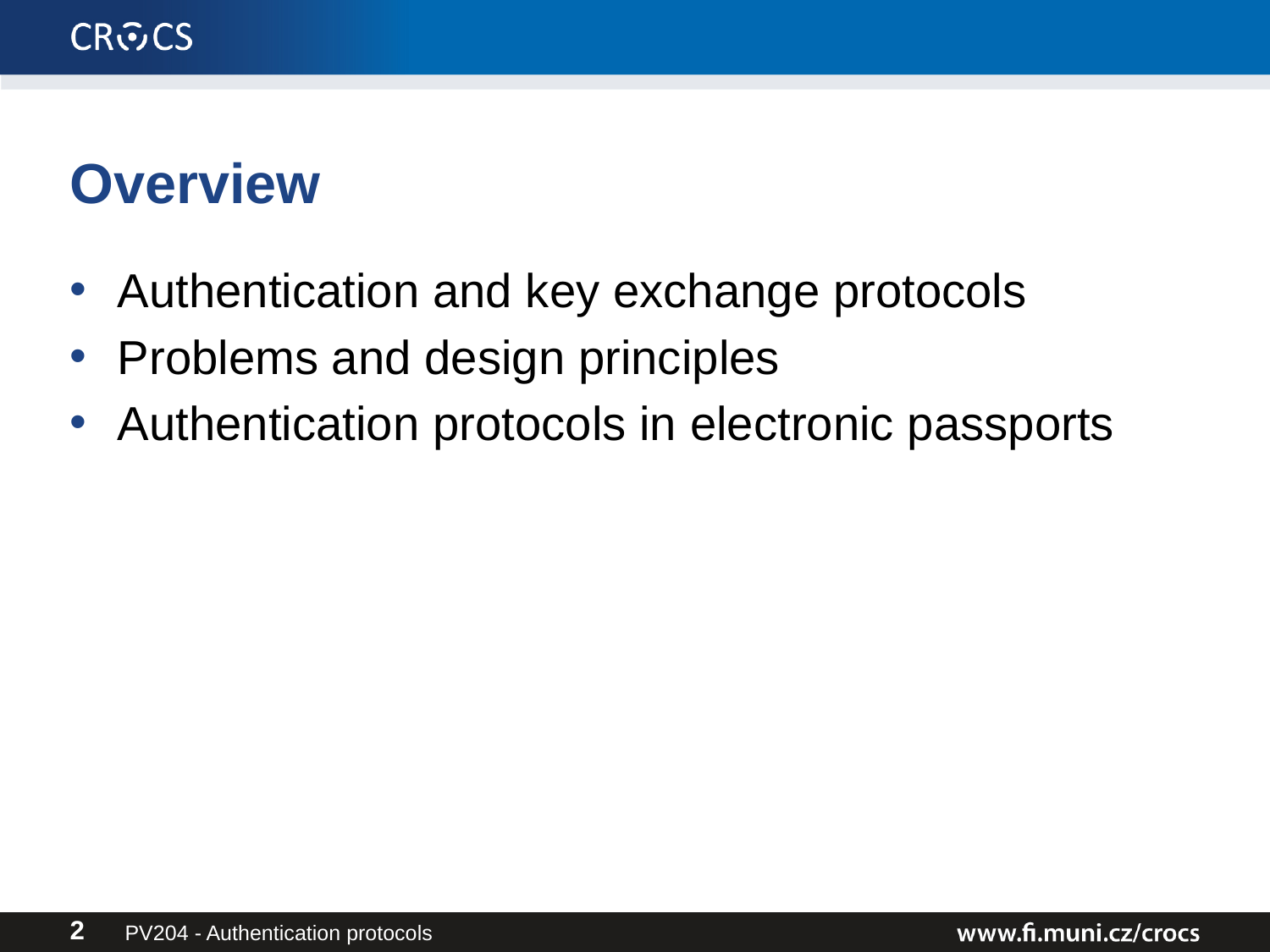

# Overview
Authentication and key exchange protocols
Problems and design principles
Authentication protocols in electronic passports
PV204 - Authentication protocols
2